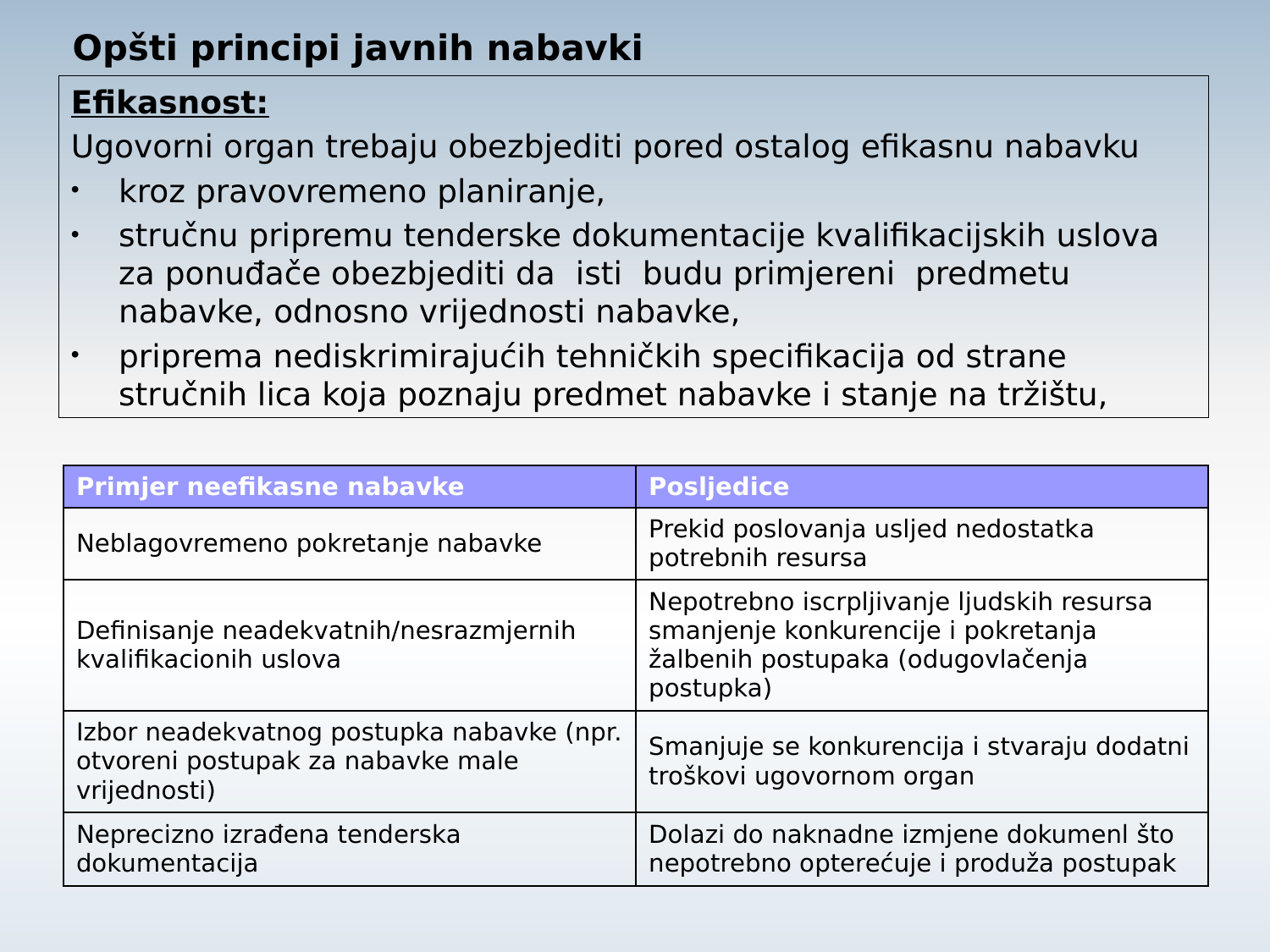

Opšti principi javnih nabavki
Efikasnost:
Ugovorni organ trebaju obezbjediti pored ostalog efikasnu nabavku
kroz pravovremeno planiranje,
stručnu pripremu tenderske dokumentacije kvalifikacijskih uslova za ponuđače obezbjediti da  isti  budu primjereni  predmetu nabavke, odnosno vrijednosti nabavke,
priprema nediskrimirajućih tehničkih specifikacija od strane  stručnih lica koja poznaju predmet nabavke i stanje na tržištu,
| Primjer neefikasne nabavke | Posljedice |
| --- | --- |
| Neblagovremeno pokretanje nabavke | Prekid poslovanja usljed nedostatka potrebnih resursa |
| Definisanje neadekvatnih/nesrazmjernih kvalifikacionih uslova | Nepotrebno iscrpljivanje ljudskih resursa smanjenje konkurencije i pokretanja žalbenih postupaka (odugovlačenja postupka) |
| Izbor neadekvatnog postupka nabavke (npr. otvoreni postupak za nabavke male vrijednosti) | Smanjuje se konkurencija i stvaraju dodatni troškovi ugovornom organ |
| Neprecizno izrađena tenderska dokumentacija | Dolazi do naknadne izmjene dokumenl što nepotrebno opterećuje i produža postupak |